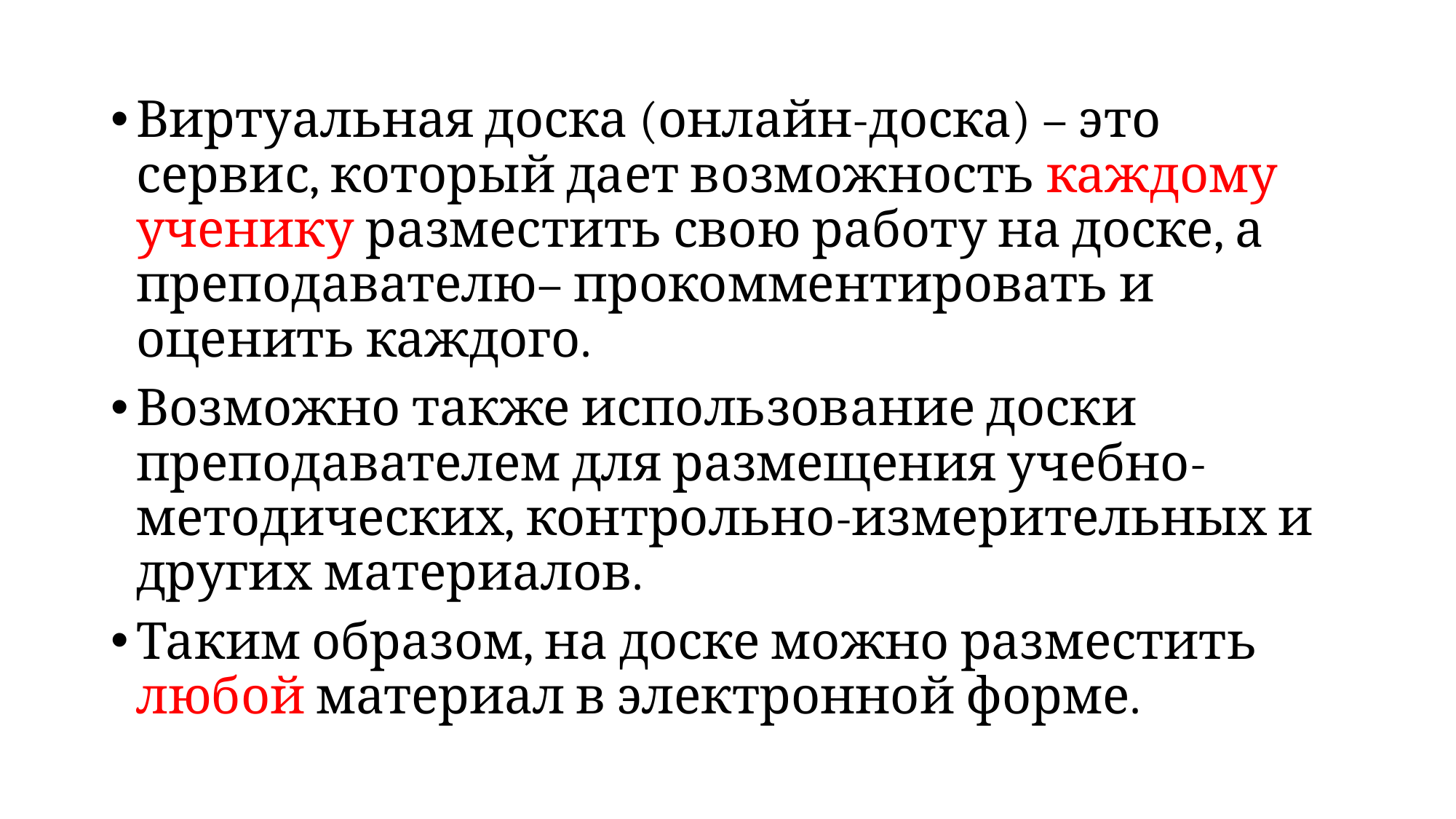

Виртуальная доска (онлайн-доска) – это сервис, который дает возможность каждому ученику разместить свою работу на доске, а преподавателю– прокомментировать и оценить каждого.
Возможно также использование доски преподавателем для размещения учебно-методических, контрольно-измерительных и других материалов.
Таким образом, на доске можно разместить любой материал в электронной форме.